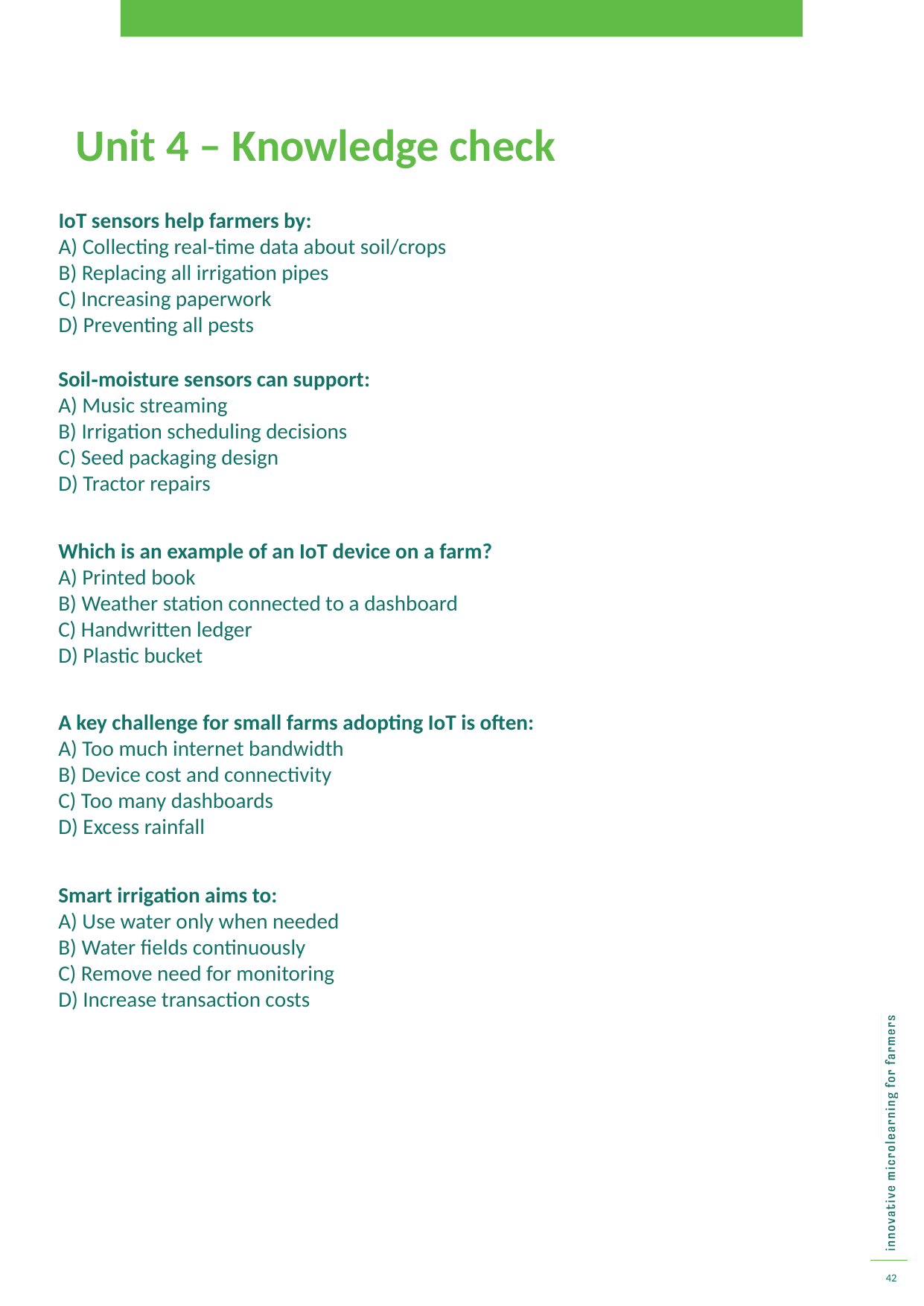

Unit 4 – Knowledge check
IoT sensors help farmers by:
A) Collecting real‑time data about soil/crops
B) Replacing all irrigation pipes
C) Increasing paperwork
D) Preventing all pests
Soil‑moisture sensors can support:
A) Music streaming
B) Irrigation scheduling decisions
C) Seed packaging design
D) Tractor repairs
Which is an example of an IoT device on a farm?
A) Printed book
B) Weather station connected to a dashboard
C) Handwritten ledger
D) Plastic bucket
A key challenge for small farms adopting IoT is often:
A) Too much internet bandwidth
B) Device cost and connectivity
C) Too many dashboards
D) Excess rainfall
Smart irrigation aims to:
A) Use water only when needed
B) Water fields continuously
C) Remove need for monitoring
D) Increase transaction costs
42